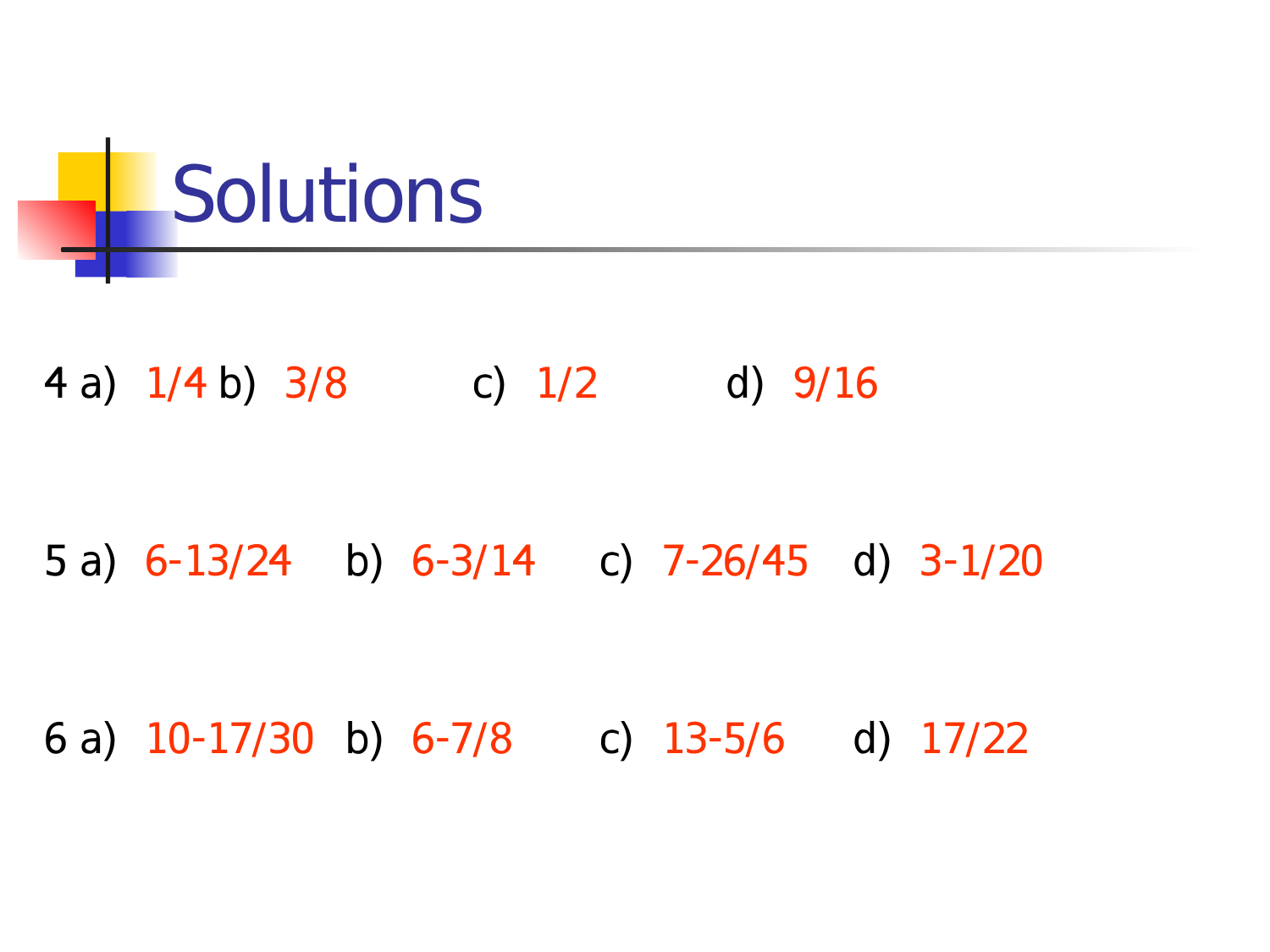

# Solutions
4 a)  1/4	b)  3/8	c)  1/2		d)  9/16

5 a)  6-13/24	b)  6-3/14	c)  7-26/45	d)  3-1/20

6 a)  10-17/30	b)  6-7/8	c)  13-5/6	d)  17/22